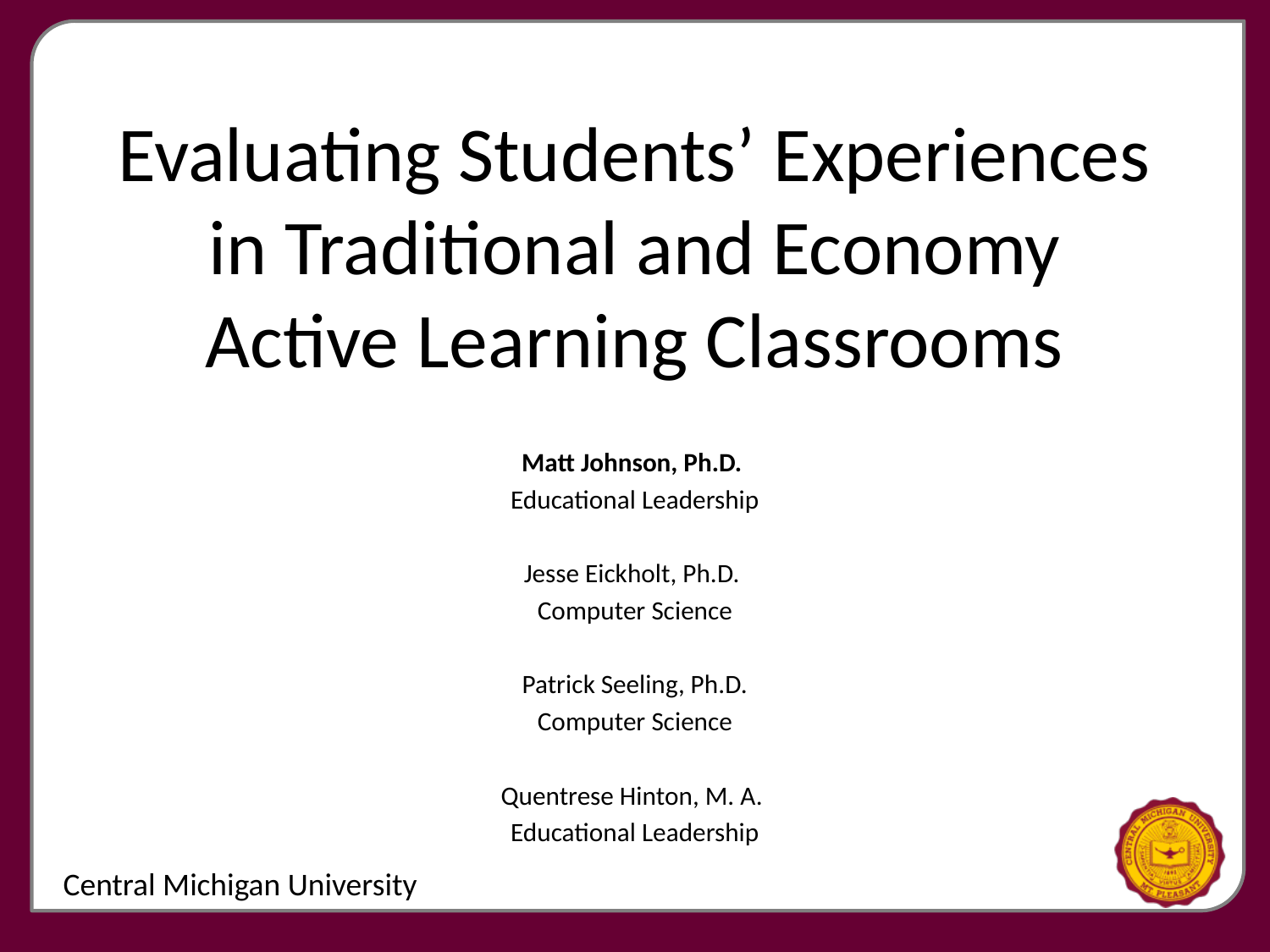

# Evaluating Students’ Experiences in Traditional and Economy Active Learning Classrooms
Matt Johnson, Ph.D.
Educational Leadership

Jesse Eickholt, Ph.D.
Computer Science

Patrick Seeling, Ph.D.
Computer Science

Quentrese Hinton, M. A.
Educational Leadership